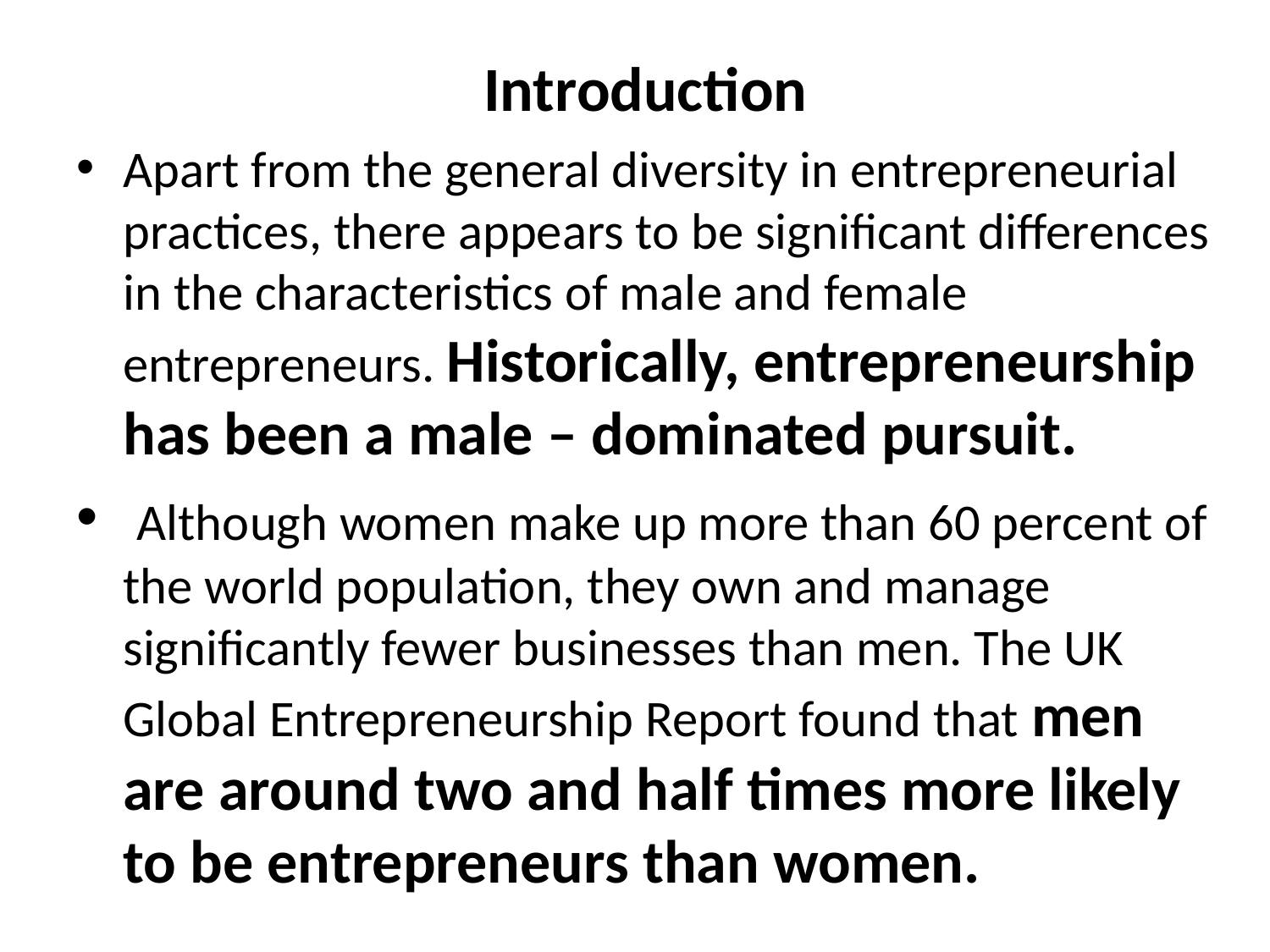

Introduction
Apart from the general diversity in entrepreneurial practices, there appears to be significant differences in the characteristics of male and female entrepreneurs. Historically, entrepreneurship has been a male – dominated pursuit.
 Although women make up more than 60 percent of the world population, they own and manage significantly fewer businesses than men. The UK Global Entrepreneurship Report found that men are around two and half times more likely to be entrepreneurs than women.